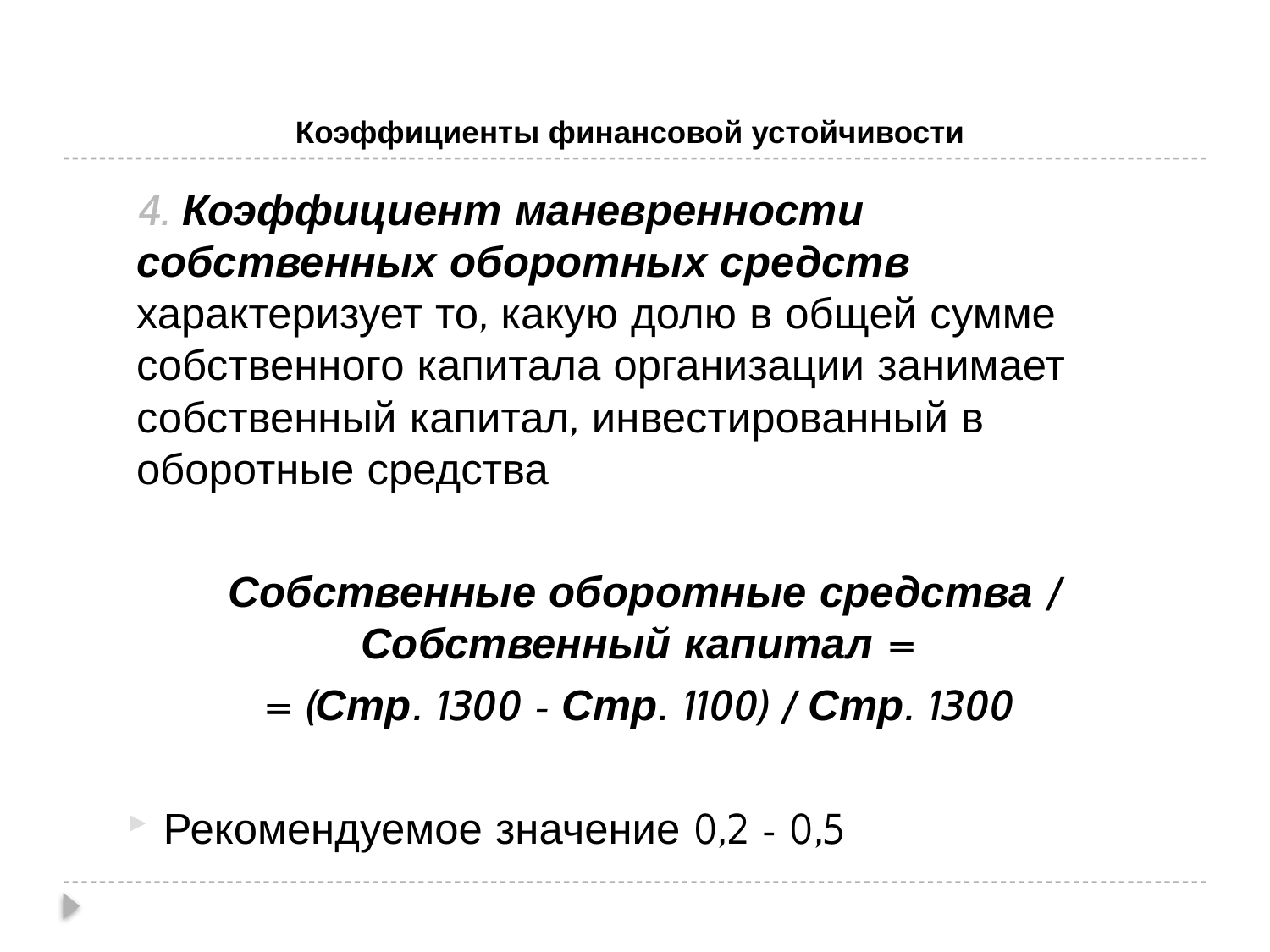

# Коэффициенты финансовой устойчивости
4. Коэффициент маневренности собственных оборотных средств характеризует то, какую долю в общей сумме собственного капитала организации занимает собственный капитал, инвестированный в оборотные средства

Собственные оборотные средства / Собственный капитал =
= (Стр. 1300 - Стр. 1100) / Стр. 1300

Рекомендуемое значение 0,2 - 0,5